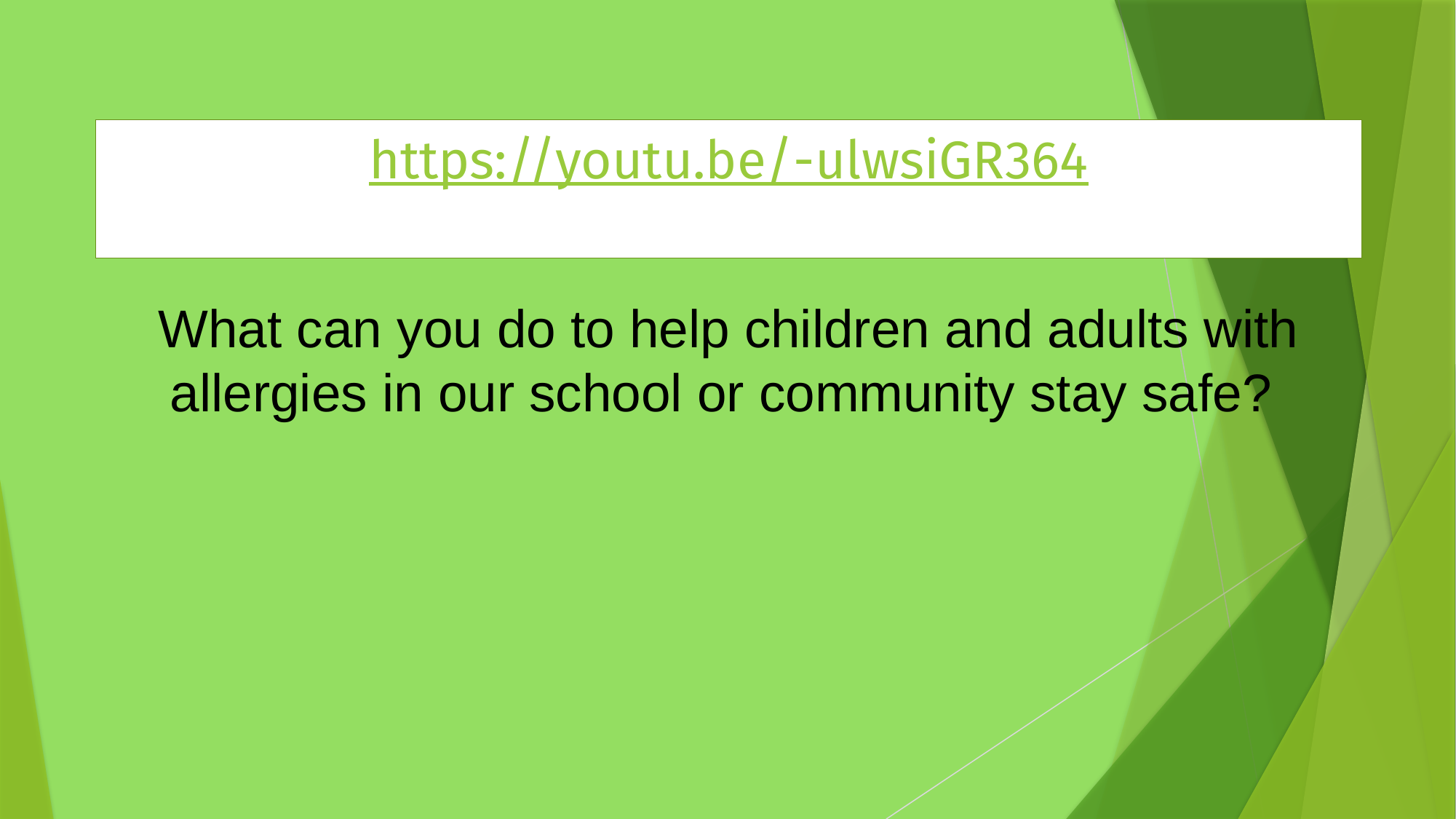

https://youtu.be/-ulwsiGR364

What can you do to help children and adults with allergies in our school or community stay safe?